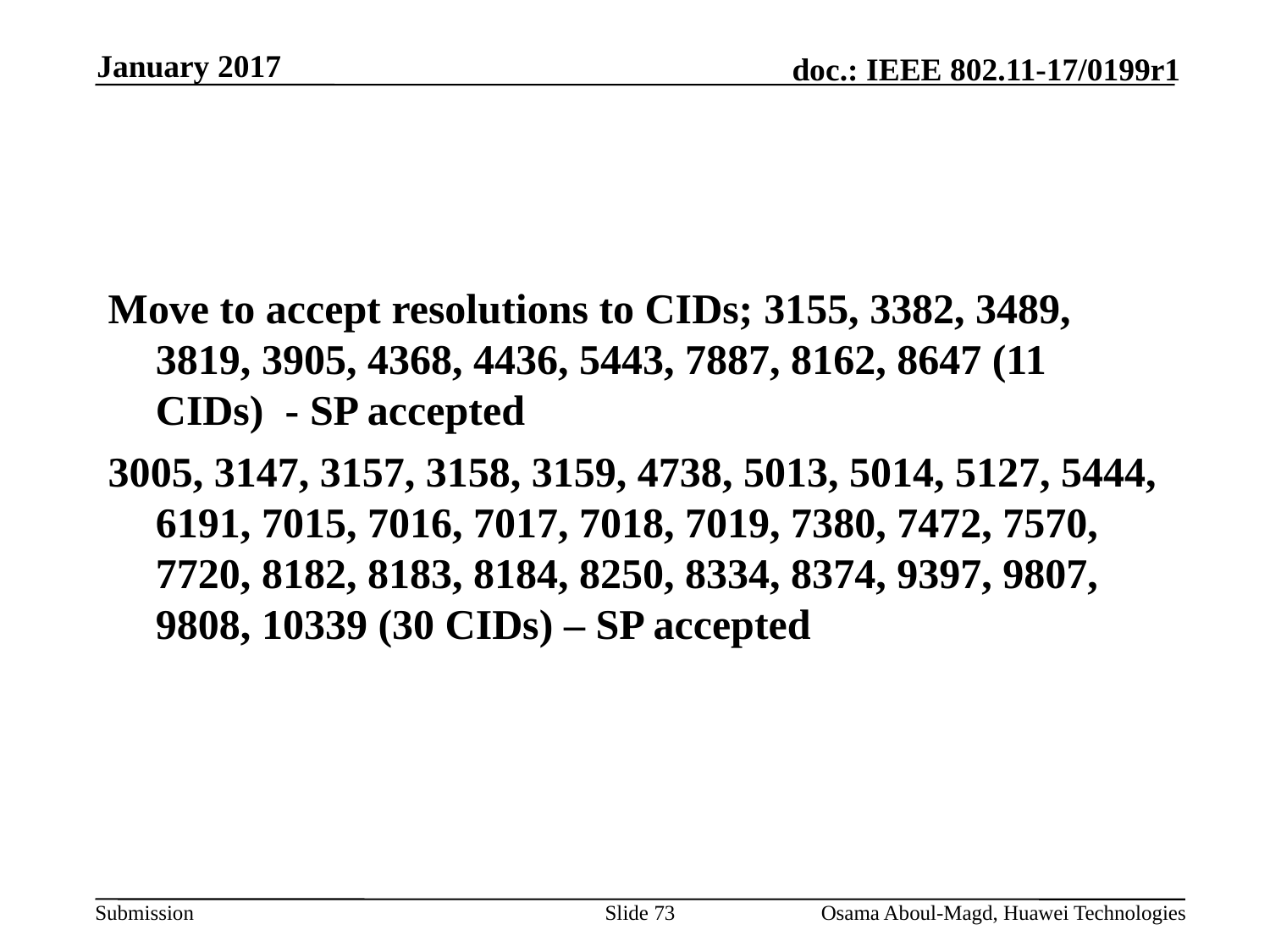

January 2017
#
Move to accept resolutions to CIDs; 3155, 3382, 3489, 3819, 3905, 4368, 4436, 5443, 7887, 8162, 8647 (11 CIDs)  - SP accepted
3005, 3147, 3157, 3158, 3159, 4738, 5013, 5014, 5127, 5444, 6191, 7015, 7016, 7017, 7018, 7019, 7380, 7472, 7570, 7720, 8182, 8183, 8184, 8250, 8334, 8374, 9397, 9807, 9808, 10339 (30 CIDs) – SP accepted

Slide 73
Osama Aboul-Magd, Huawei Technologies